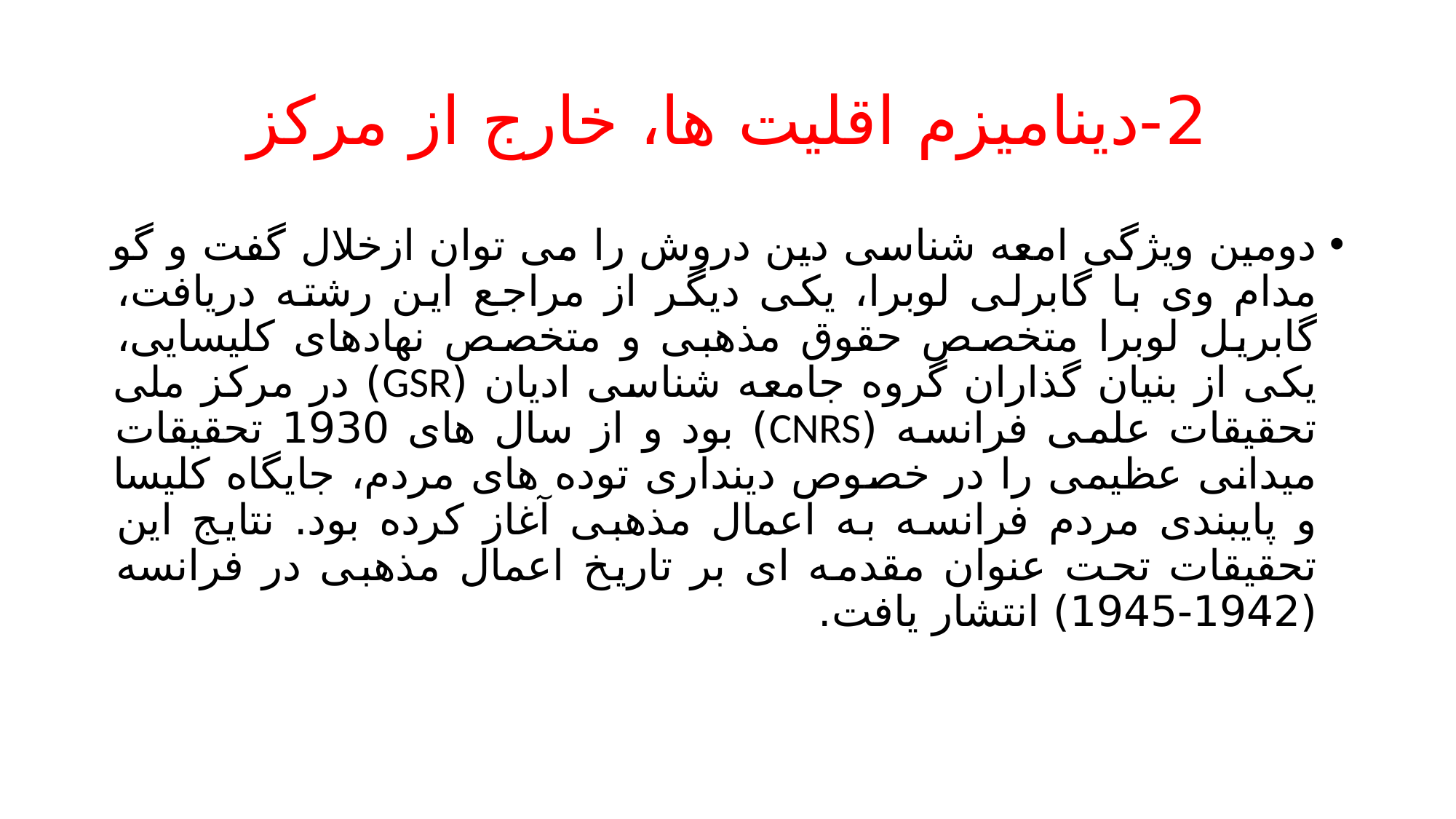

# 2-دینامیزم اقلیت ها، خارج از مرکز
دومین ویژگی امعه شناسی دین دروش را می توان ازخلال گفت و گو مدام وی با گابرلی لوبرا، یکی دیگر از مراجع این رشته دریافت، گابریل لوبرا متخصص حقوق مذهبی و متخصص نهادهای کلیسایی، یکی از بنیان گذاران گروه جامعه شناسی ادیان (GSR) در مرکز ملی تحقیقات علمی فرانسه (CNRS) بود و از سال های 1930 تحقیقات میدانی عظیمی را در خصوص دینداری توده های مردم، جایگاه کلیسا و پایبندی مردم فرانسه به اعمال مذهبی آغاز کرده بود. نتایج این تحقیقات تحت عنوان مقدمه ای بر تاریخ اعمال مذهبی در فرانسه (1942-1945) انتشار یافت.